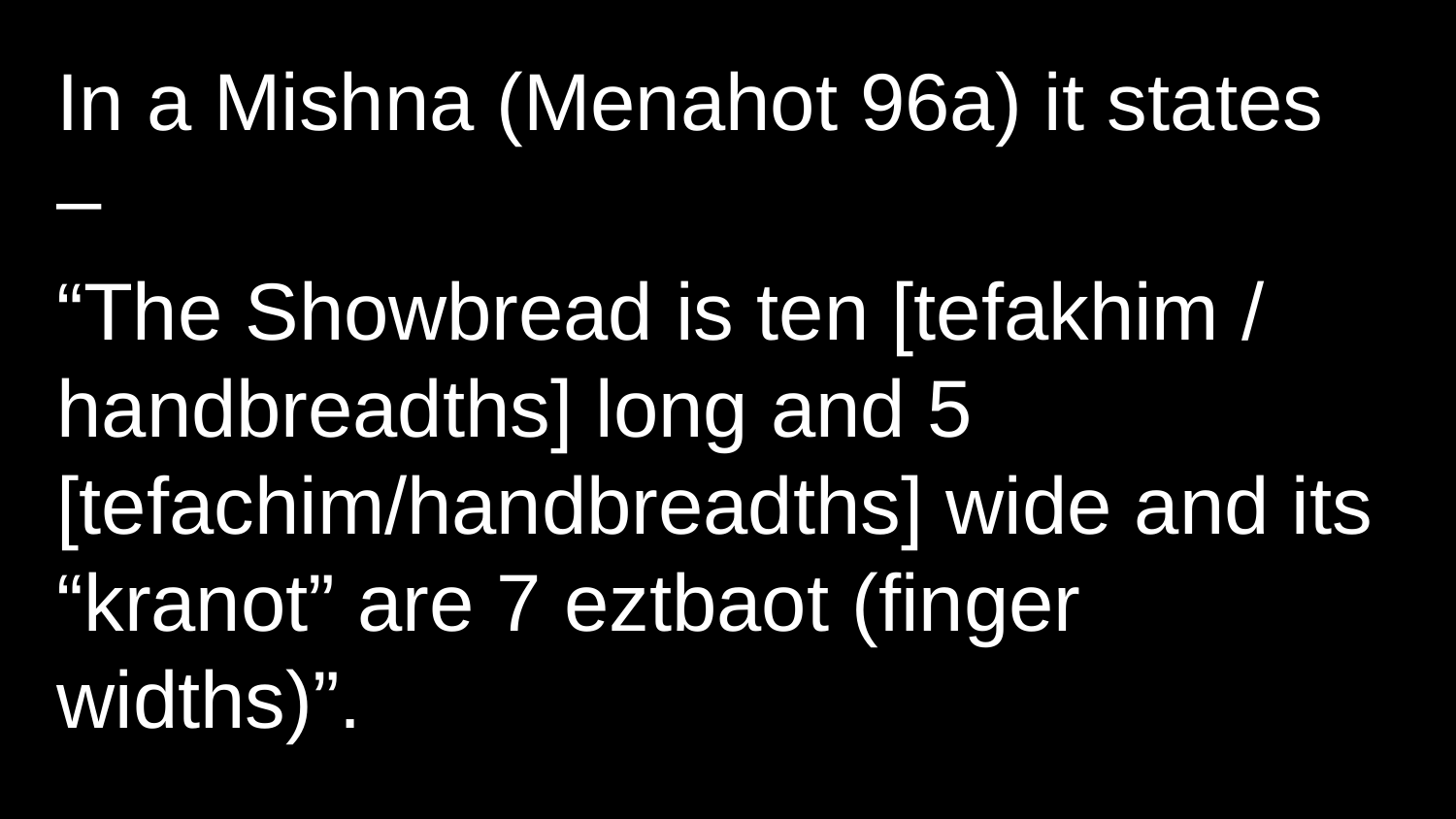

In a Mishna (Menahot 96a) it states –
“The Showbread is ten [tefakhim / handbreadths] long and 5 [tefachim/handbreadths] wide and its “kranot” are 7 eztbaot (finger widths)”.